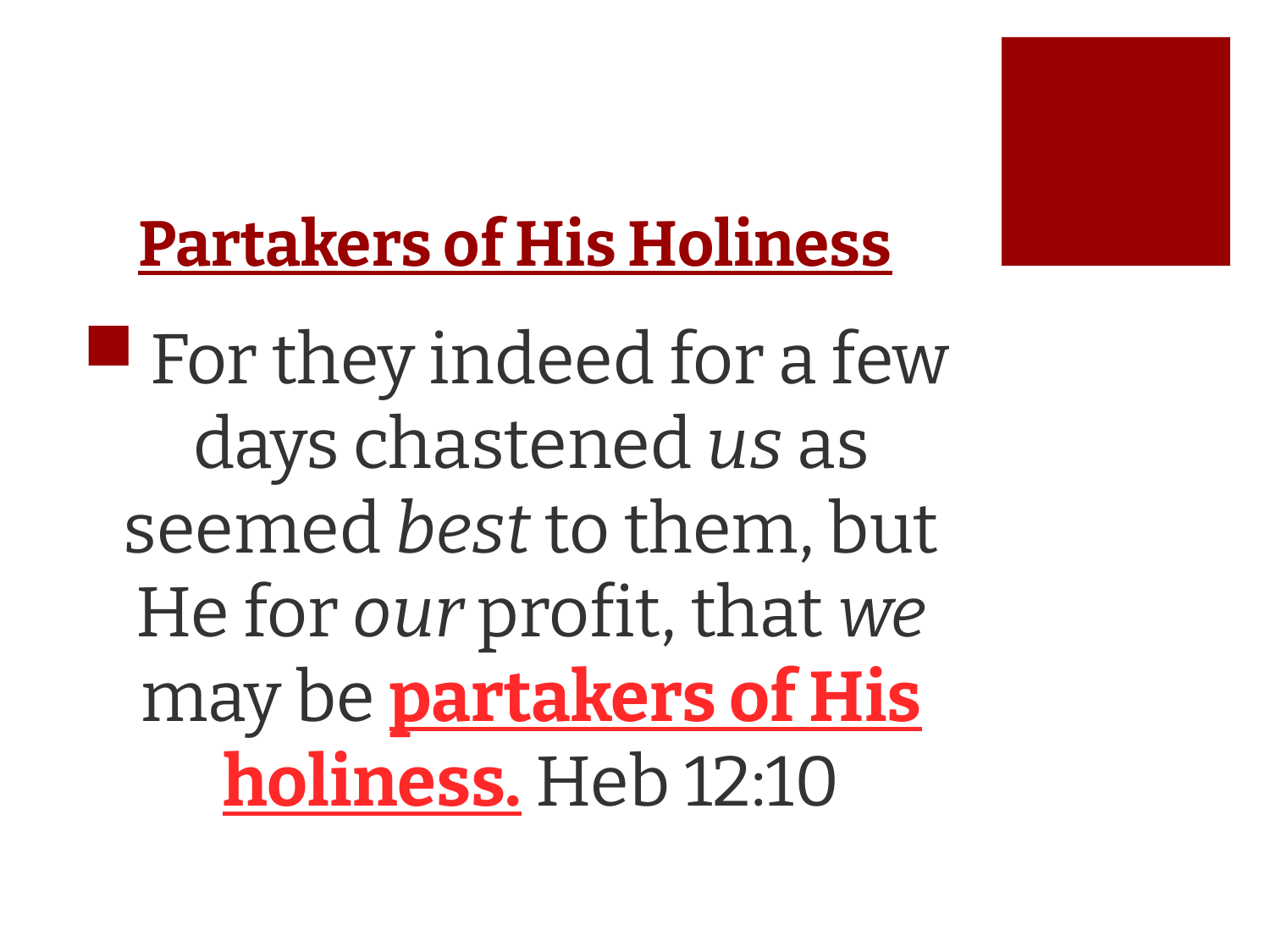

# Partakers of His Holiness
 For they indeed for a few days chastened us as seemed best to them, but He for our profit, that we may be partakers of His holiness. Heb 12:10